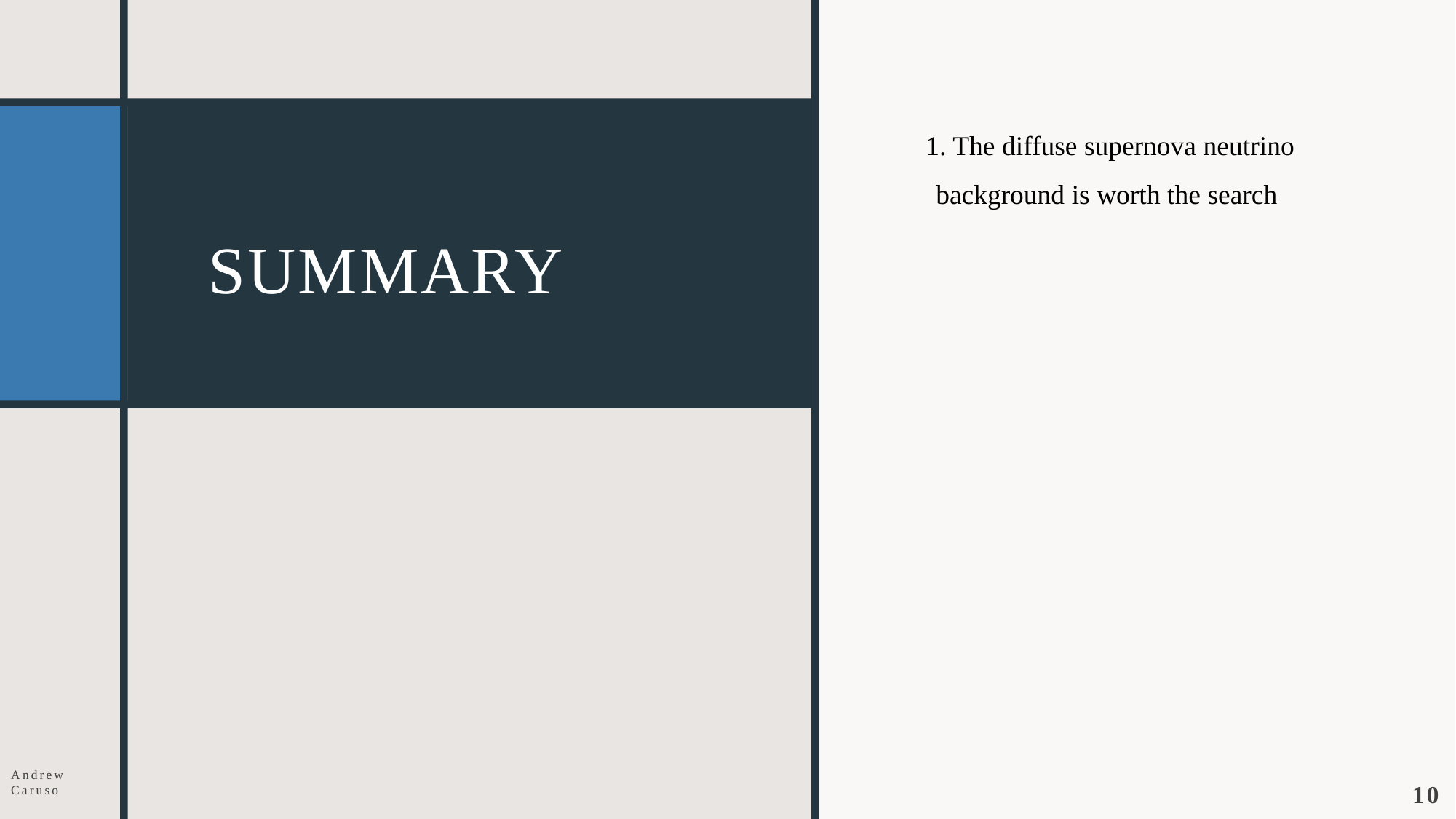

1. The diffuse supernova neutrino background is worth the search
# Summary

Andrew Caruso
10